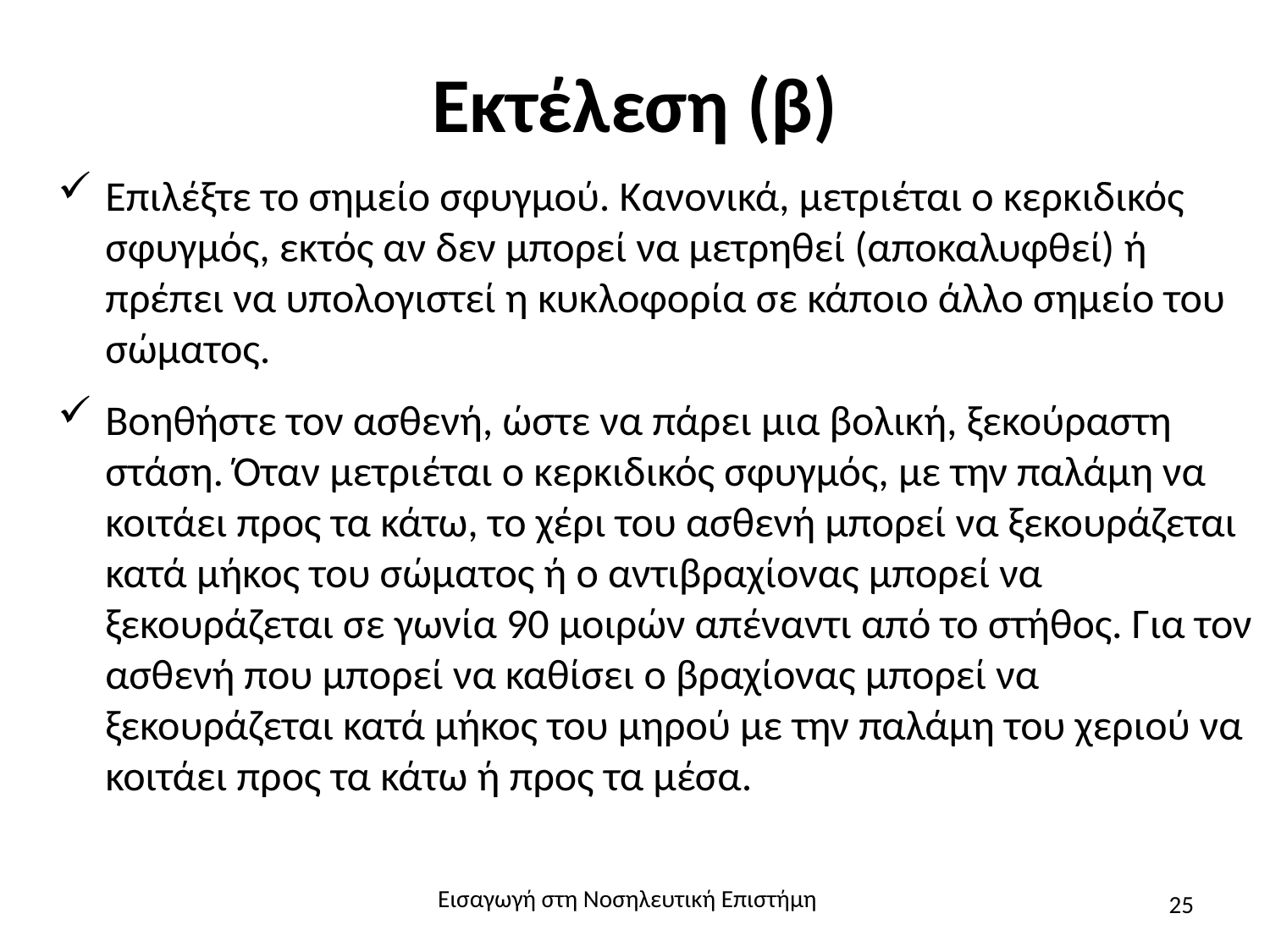

# Εκτέλεση (β)
Επιλέξτε το σημείο σφυγμού. Κανονικά, μετριέται ο κερκιδικός σφυγμός, εκτός αν δεν μπορεί να μετρηθεί (αποκαλυφθεί) ή πρέπει να υπολογιστεί η κυκλοφορία σε κάποιο άλλο σημείο του σώματος.
Βοηθήστε τον ασθενή, ώστε να πάρει μια βολική, ξεκούραστη στάση. Όταν μετριέται ο κερκιδικός σφυγμός, με την παλάμη να κοιτάει προς τα κάτω, το χέρι του ασθενή μπορεί να ξεκουράζεται κατά μήκος του σώματος ή ο αντιβραχίονας μπορεί να ξεκουράζεται σε γωνία 90 μοιρών απέναντι από το στήθος. Για τον ασθενή που μπορεί να καθίσει ο βραχίονας μπορεί να ξεκουράζεται κατά μήκος του μηρού με την παλάμη του χεριού να κοιτάει προς τα κάτω ή προς τα μέσα.
Εισαγωγή στη Νοσηλευτική Επιστήμη

25